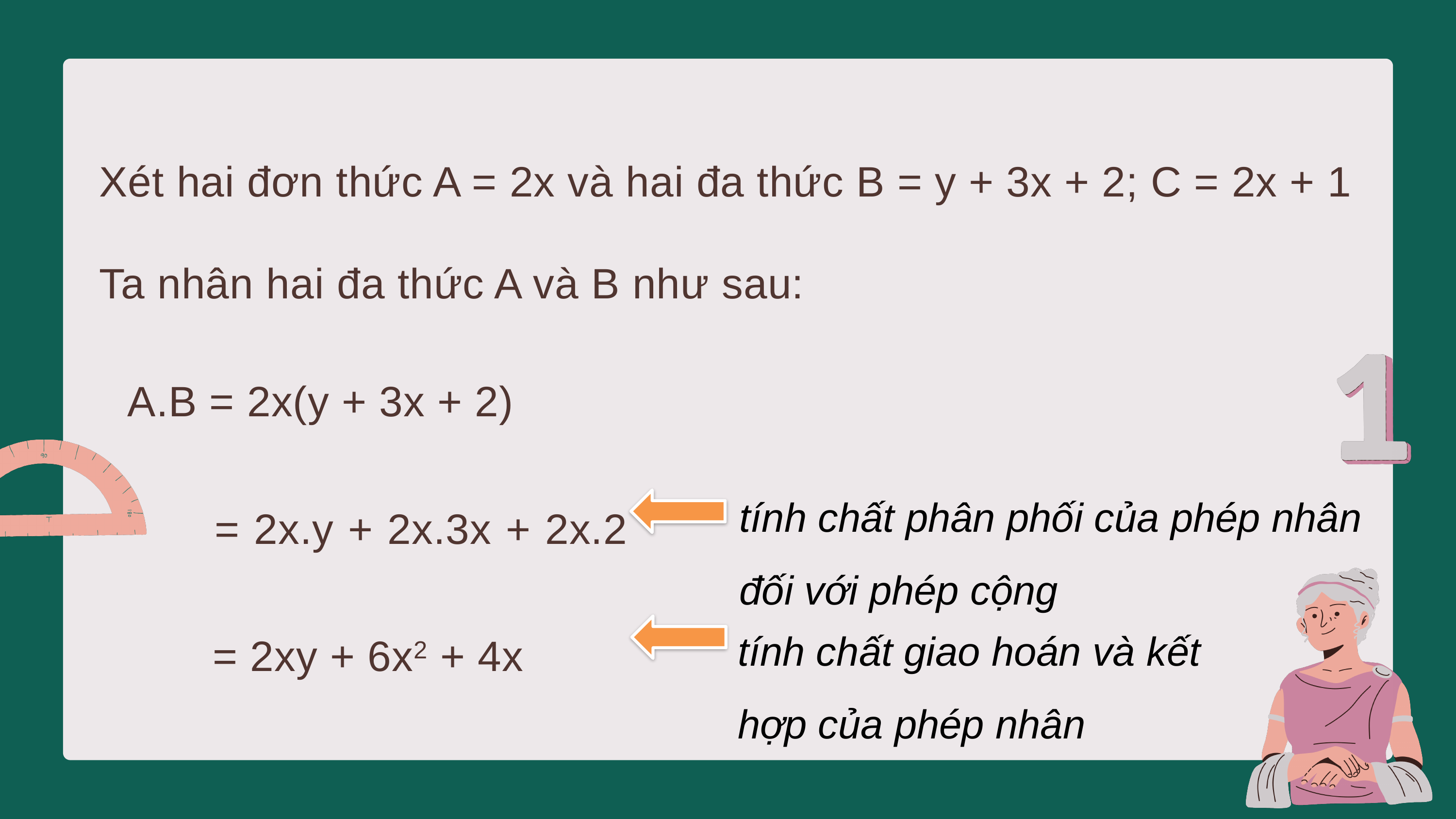

Xét hai đơn thức A = 2x và hai đa thức B = y + 3x + 2; C = 2x + 1
Ta nhân hai đa thức A và B như sau:
A.B = 2x(y + 3x + 2)
	 = 2x.y + 2x.3x + 2x.2
	 = 2xy + 6x2 + 4x

tính chất phân phối của phép nhân đối với phép cộng

tính chất giao hoán và kết hợp của phép nhân